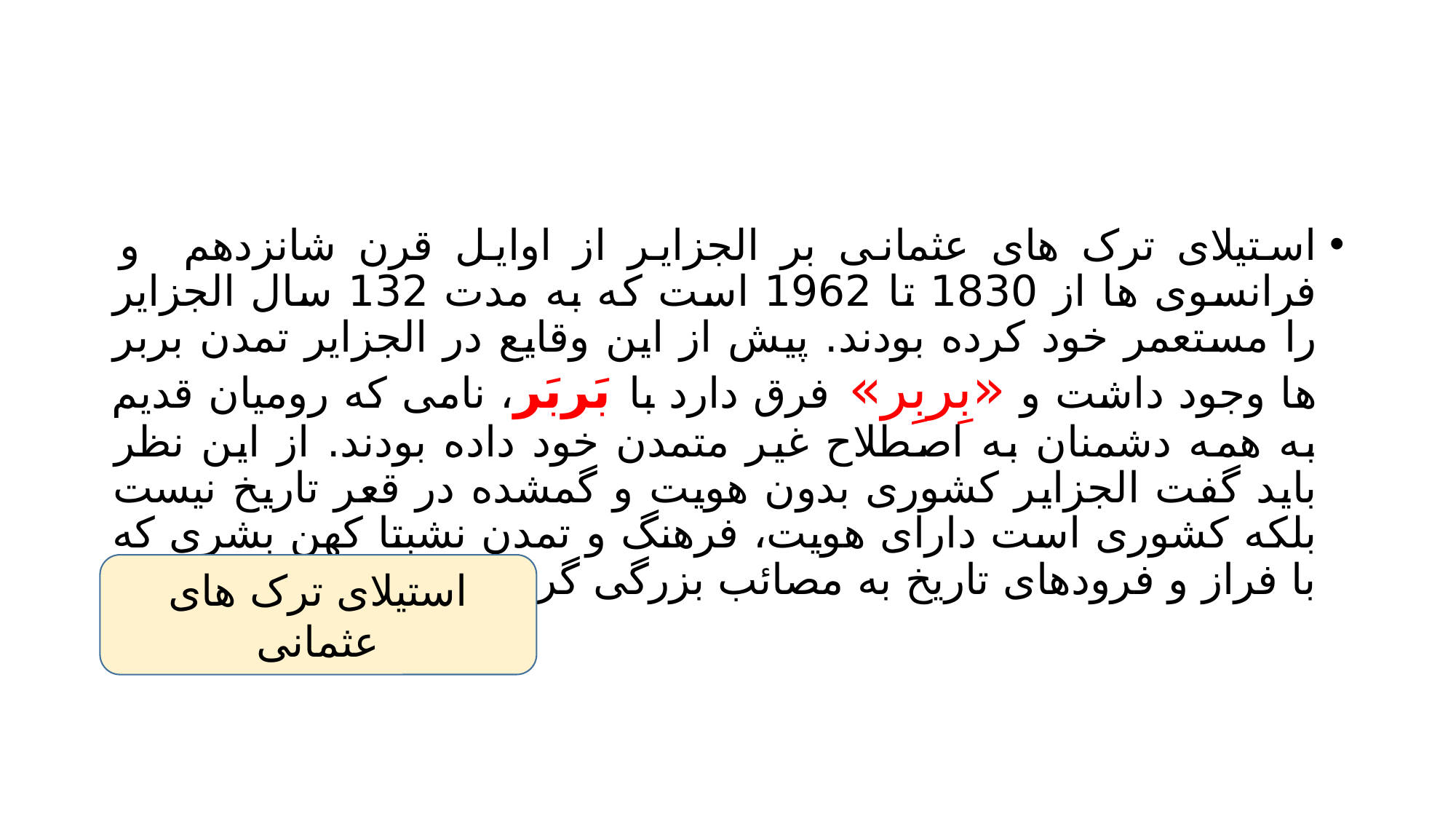

#
استیلای ترک های عثمانی بر الجزایر از اوایل قرن شانزدهم  و فرانسوی ها از 1830 تا 1962 است که به مدت 132 سال الجزایر را مستعمر خود کرده بودند. پیش از این وقایع در الجزایر تمدن بربر ها وجود داشت و «بِربِر» فرق دارد با بَربَر، نامی که رومیان قدیم به همه دشمنان به اصطلاح غیر متمدن خود داده بودند. از این نظر باید گفت الجزایر کشوری بدون هویت و گمشده در قعر تاریخ نیست بلکه کشوری است دارای هویت، فرهنگ و تمدن نشبتا کهن بشری که با فراز و فرودهای تاریخ به مصائب بزرگی گرفتار امده است.
استیلای ترک های عثمانی